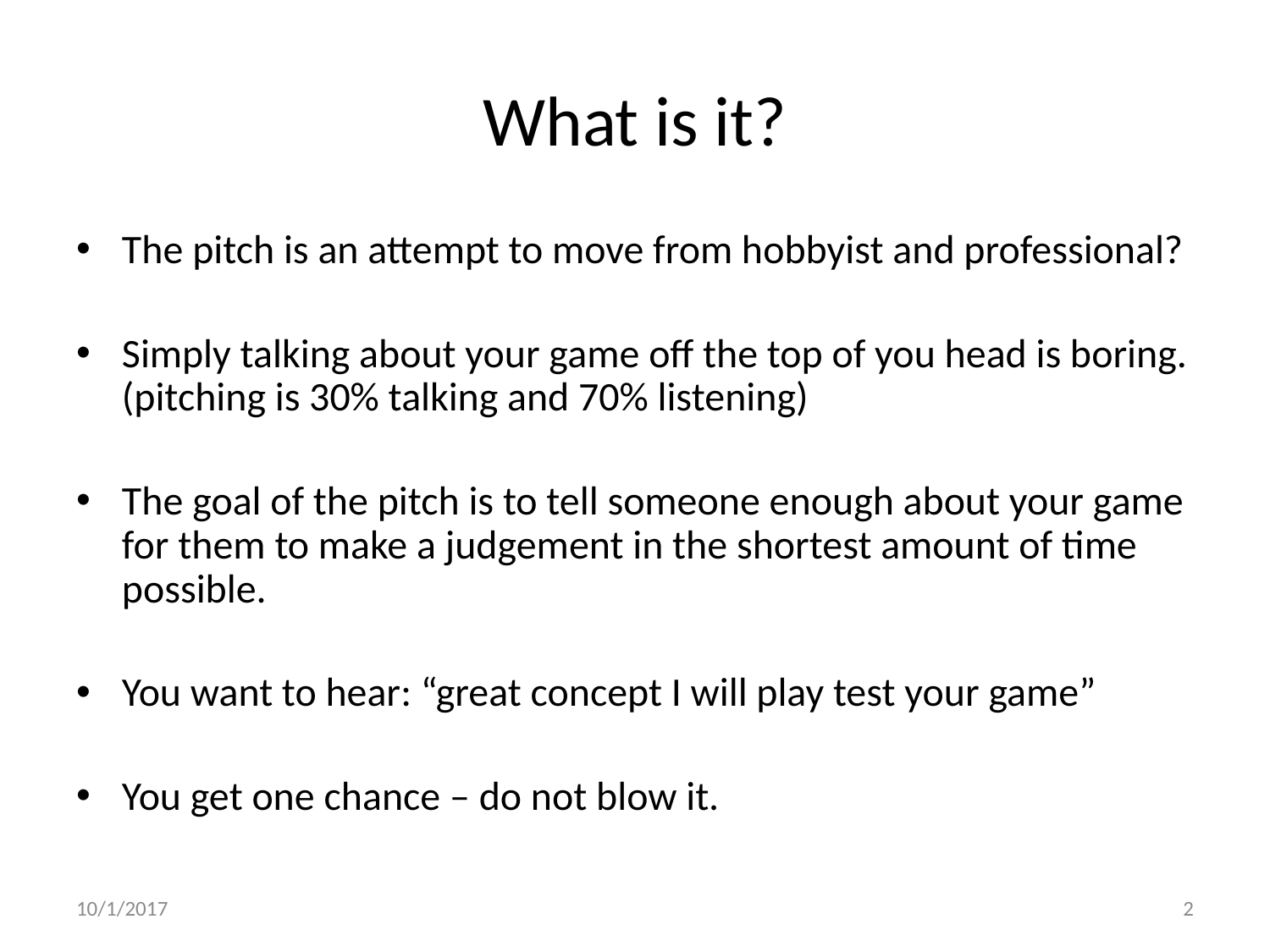

# What is it?
The pitch is an attempt to move from hobbyist and professional?

Simply talking about your game off the top of you head is boring. (pitching is 30% talking and 70% listening)

The goal of the pitch is to tell someone enough about your game for them to make a judgement in the shortest amount of time possible.

You want to hear: “great concept I will play test your game”

You get one chance – do not blow it.
10/1/2017
2